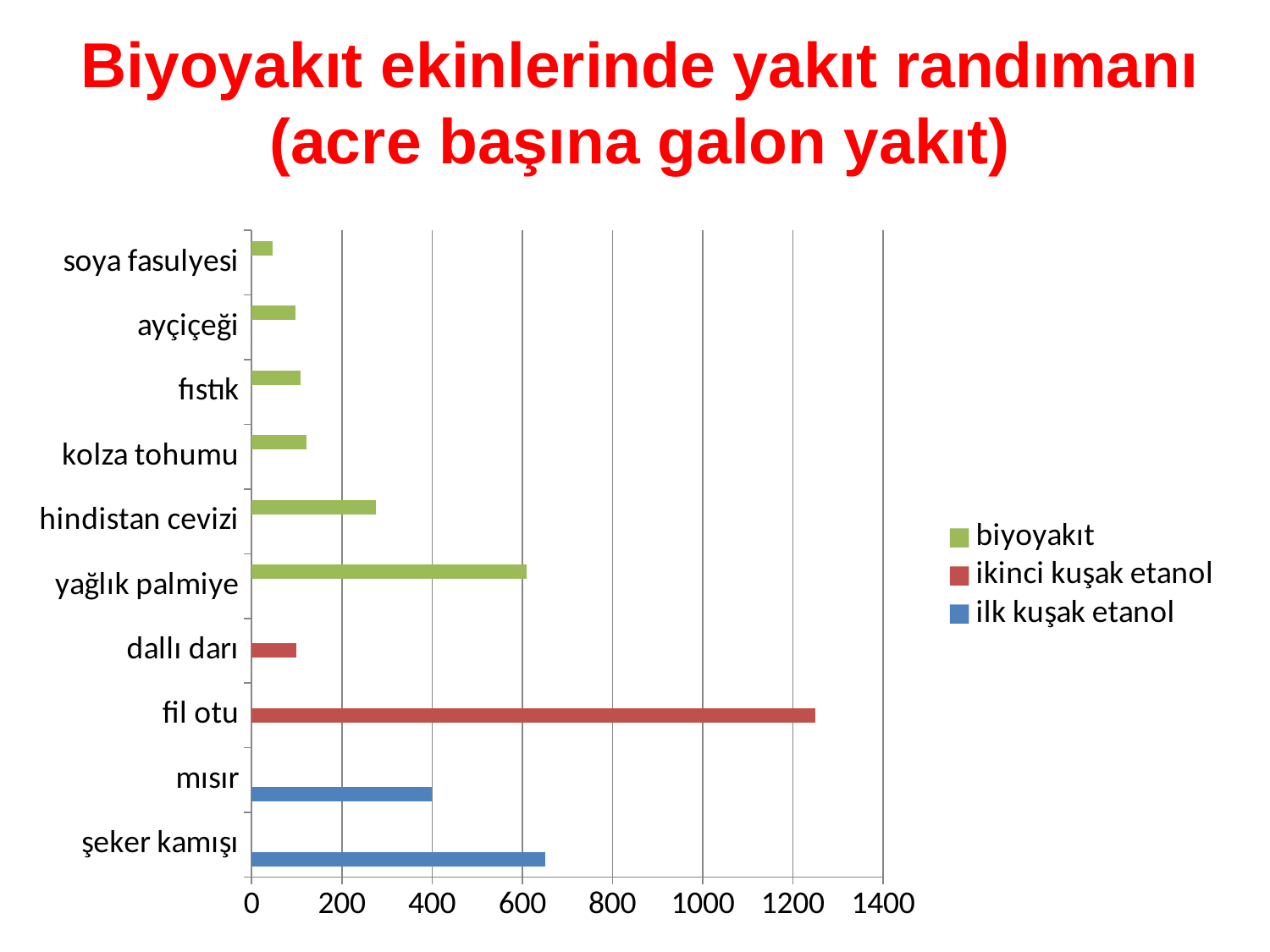

# Biyoyakıt ekinlerinde yakıt randımanı (acre başına galon yakıt)

### Chart

| Category | ilk kuşak etanol | ikinci kuşak etanol | biyoyakıt |
|---|---|---|---|
| şeker kamışı | 650.0 | None | None |
| mısır | 400.0 | None | None |
| fil otu | None | 1250.0 | None |
| dallı darı | None | 100.0 | None |
| yağlık palmiye | None | None | 610.0 |
| hindistan cevizi | None | None | 276.0 |
| kolza tohumu | None | None | 122.0 |
| fıstık | None | None | 108.0 |
| ayçiçeği | 0.0 | None | 98.0 |
| soya fasulyesi | None | None | 46.0 |